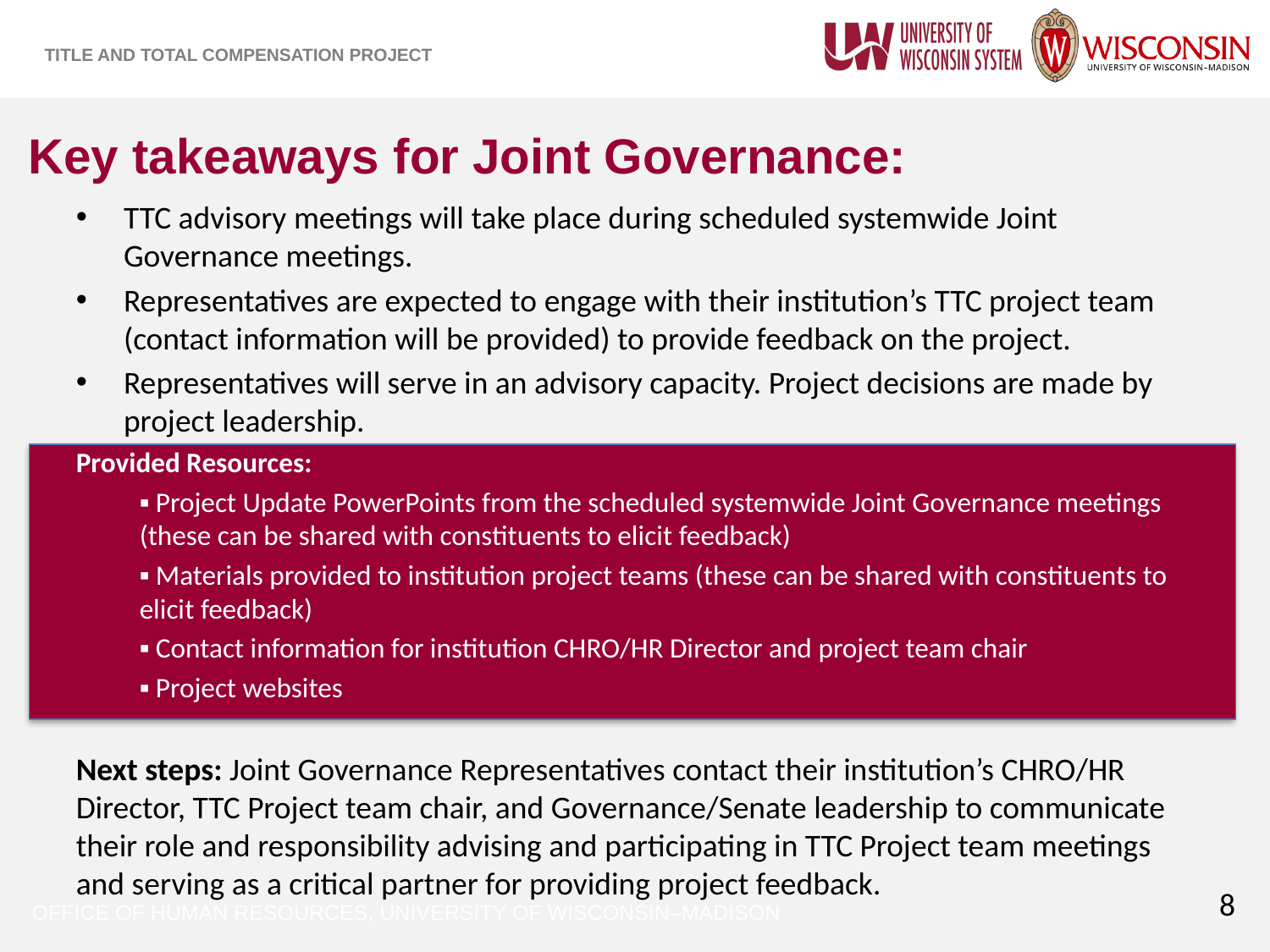

# Key takeaways for Joint Governance:
TTC advisory meetings will take place during scheduled systemwide Joint Governance meetings.
Representatives are expected to engage with their institution’s TTC project team (contact information will be provided) to provide feedback on the project.
Representatives will serve in an advisory capacity. Project decisions are made by project leadership.
Provided Resources:
▪ Project Update PowerPoints from the scheduled systemwide Joint Governance meetings (these can be shared with constituents to elicit feedback)
▪ Materials provided to institution project teams (these can be shared with constituents to elicit feedback)
▪ Contact information for institution CHRO/HR Director and project team chair
▪ Project websites

Next steps: Joint Governance Representatives contact their institution’s CHRO/HR Director, TTC Project team chair, and Governance/Senate leadership to communicate their role and responsibility advising and participating in TTC Project team meetings and serving as a critical partner for providing project feedback.

8